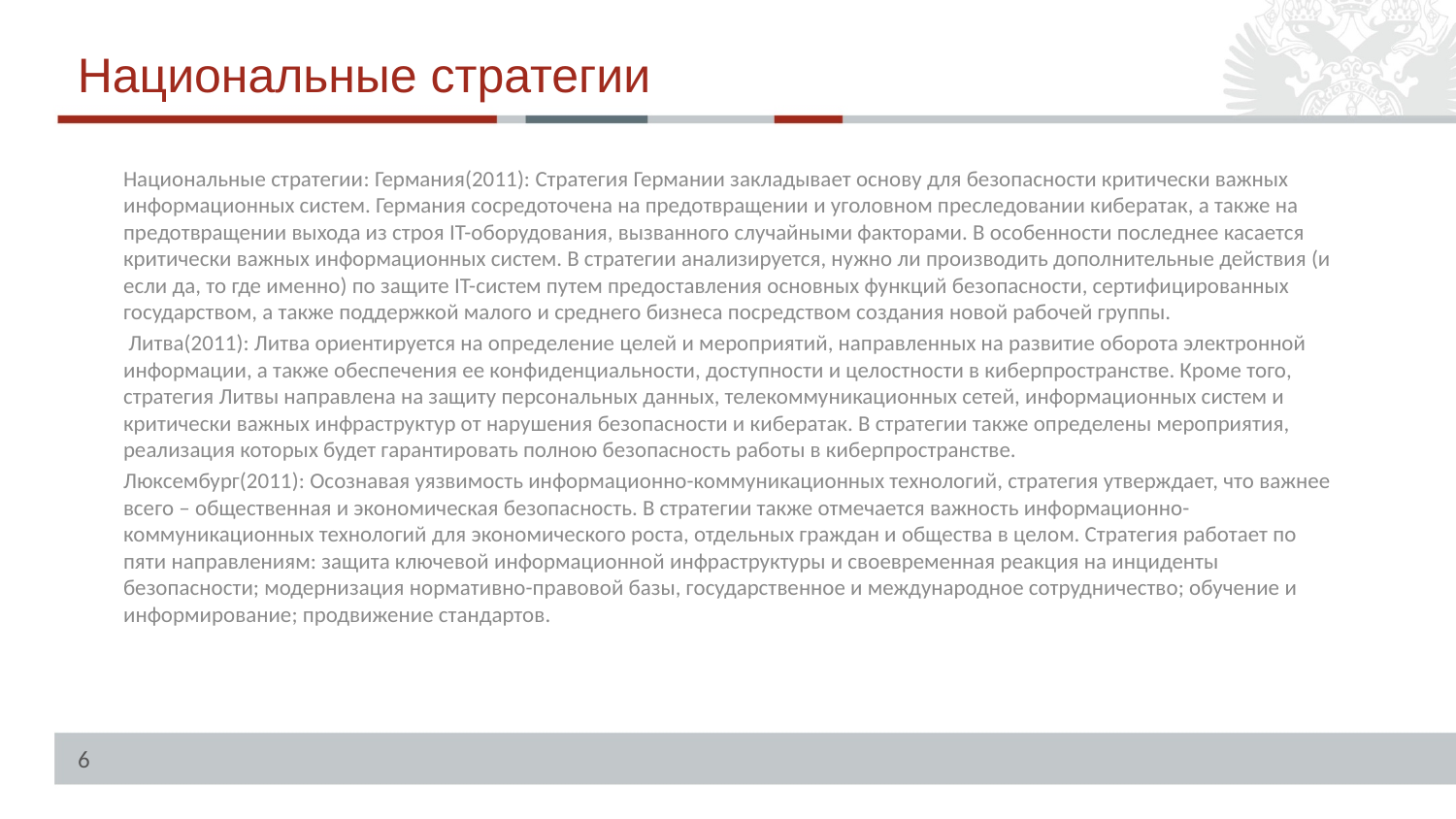

Национальные стратегии
Национальные стратегии: Германия(2011): Стратегия Германии закладывает основу для безопасности критически важных информационных систем. Германия сосредоточена на предотвращении и уголовном преследовании кибератак, а также на предотвращении выхода из строя IT-оборудования, вызванного случайными факторами. В особенности последнее касается критически важных информационных систем. В стратегии анализируется, нужно ли производить дополнительные действия (и если да, то где именно) по защите IT-систем путем предоставления основных функций безопасности, сертифицированных государством, а также поддержкой малого и среднего бизнеса посредством создания новой рабочей группы.
 Литва(2011): Литва ориентируется на определение целей и мероприятий, направленных на развитие оборота электронной информации, а также обеспечения ее конфиденциальности, доступности и целостности в киберпространстве. Кроме того, стратегия Литвы направлена на защиту персональных данных, телекоммуникационных сетей, информационных систем и критически важных инфраструктур от нарушения безопасности и кибератак. В стратегии также определены мероприятия, реализация которых будет гарантировать полною безопасность работы в киберпространстве.
Люксембург(2011): Осознавая уязвимость информационно-коммуникационных технологий, стратегия утверждает, что важнее всего – общественная и экономическая безопасность. В стратегии также отмечается важность информационно-коммуникационных технологий для экономического роста, отдельных граждан и общества в целом. Стратегия работает по пяти направлениям: защита ключевой информационной инфраструктуры и своевременная реакция на инциденты безопасности; модернизация нормативно-правовой базы, государственное и международное сотрудничество; обучение и информирование; продвижение стандартов.
6